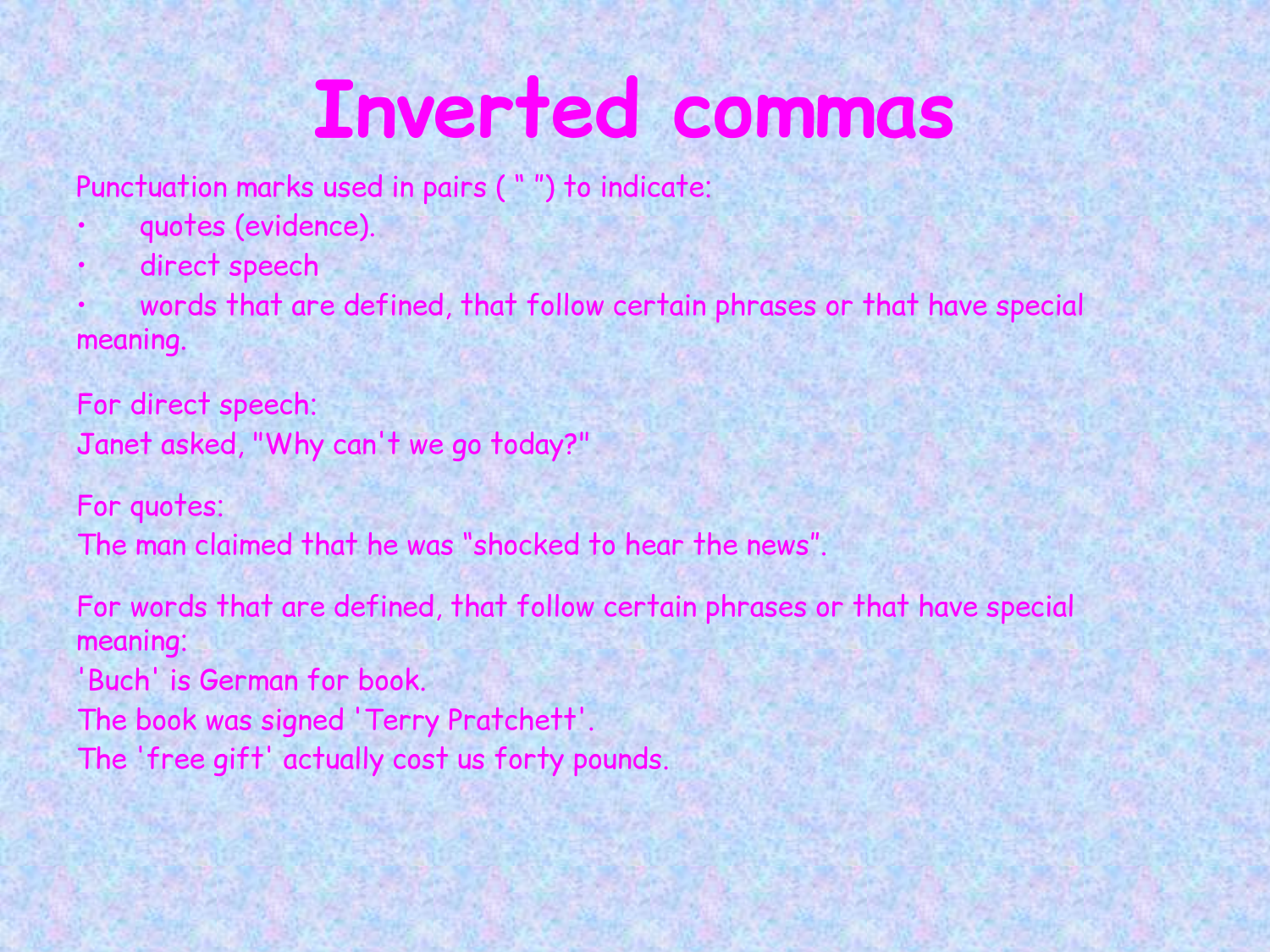

# Inverted commas
Punctuation marks used in pairs ( “ ”) to indicate:
•	quotes (evidence).
•	direct speech
•	words that are defined, that follow certain phrases or that have special meaning.

For direct speech:
Janet asked, "Why can't we go today?"

For quotes:
The man claimed that he was “shocked to hear the news”.

For words that are defined, that follow certain phrases or that have special meaning:
'Buch' is German for book.
The book was signed 'Terry Pratchett'.
The 'free gift' actually cost us forty pounds.